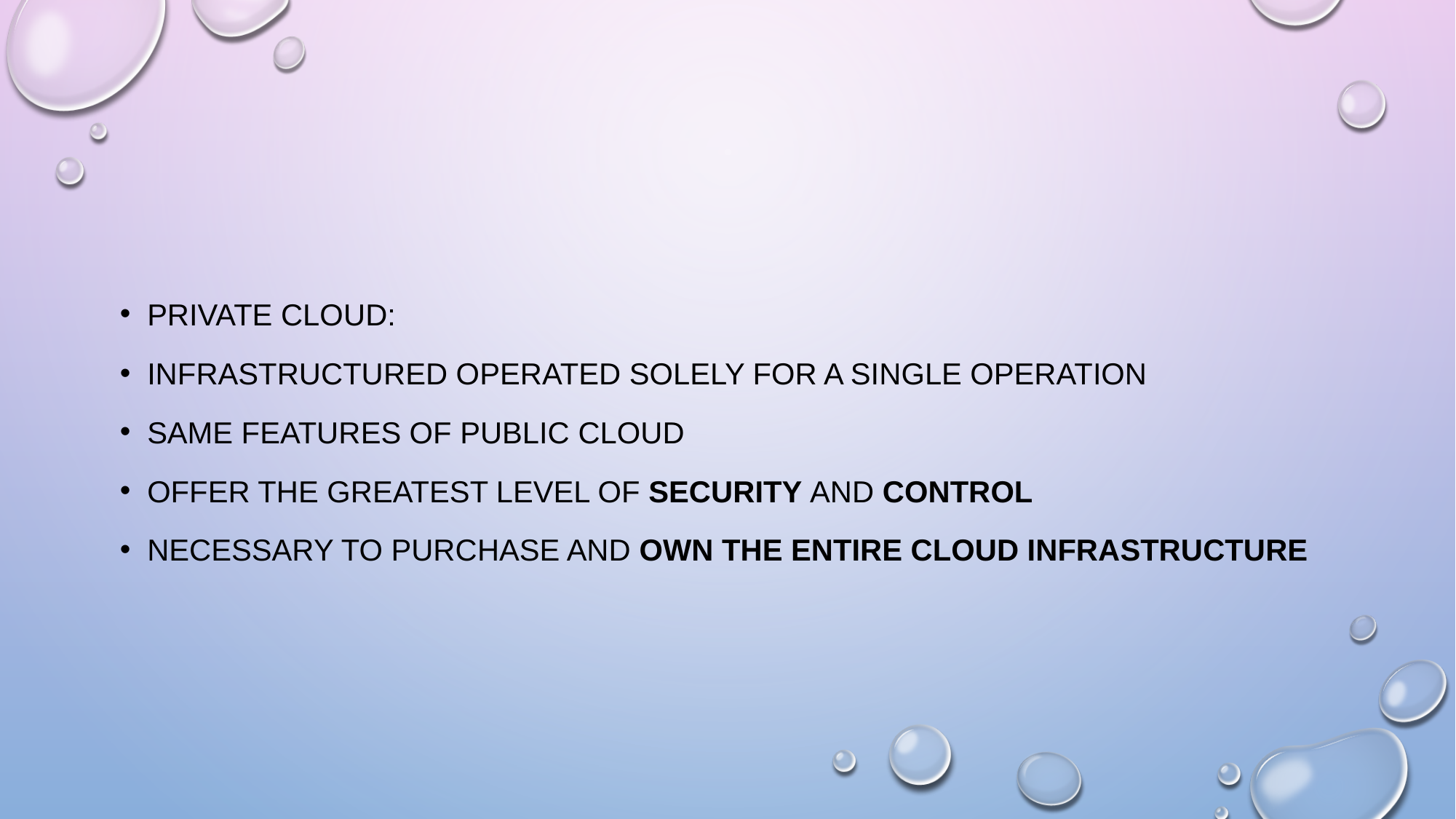

#
PRIVATE CLOUD:
INFRASTRUCTURED OPERATED SOLELY FOR A SINGLE OPERATION
SAME FEATURES OF PUBLIC CLOUD
OFFER THE GREATEST LEVEL OF SECURITY AND CONTROL
NECESSARY TO PURCHASE AND OWN THE ENTIRE CLOUD INFRASTRUCTURE